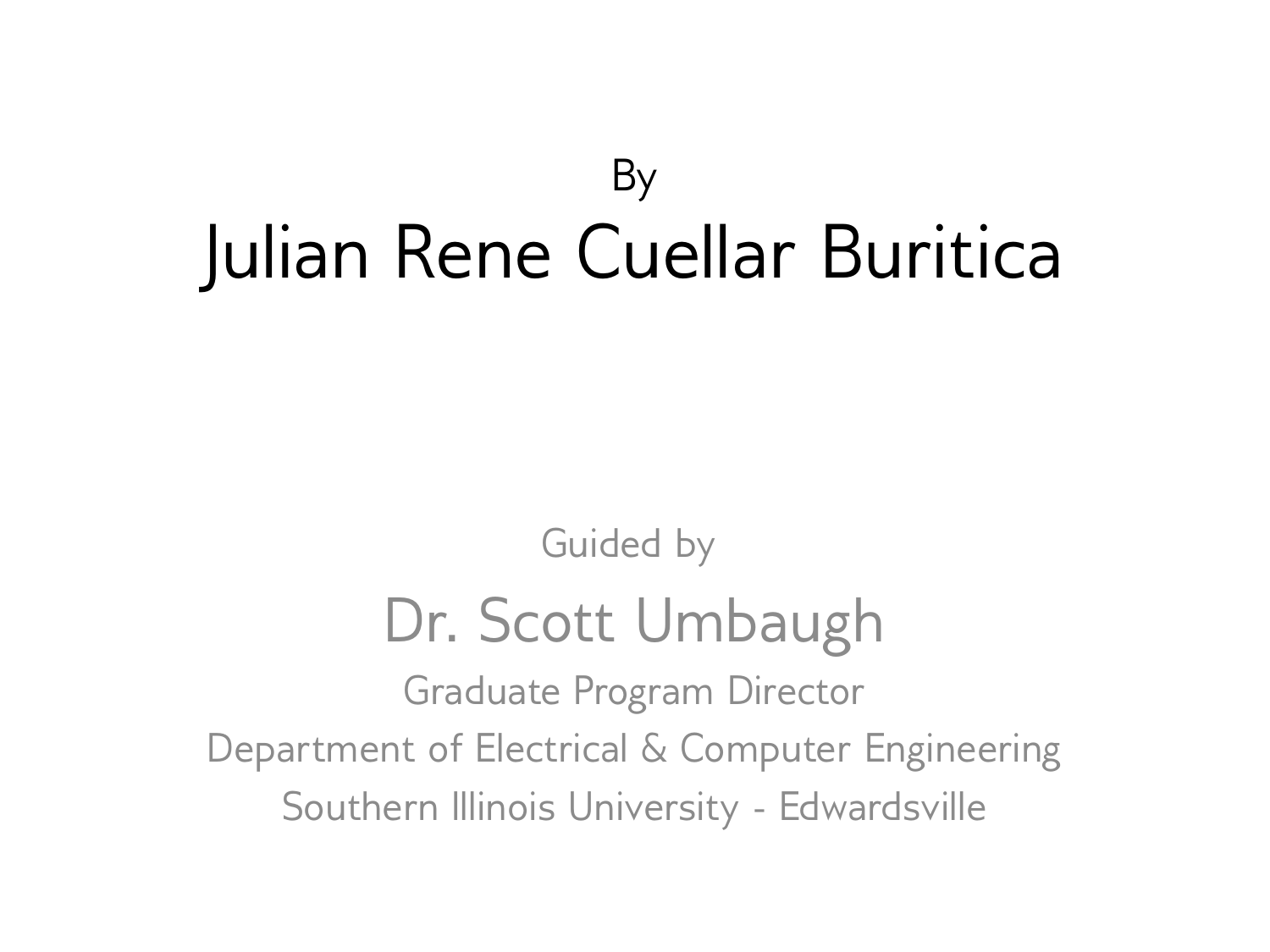

# By Julian Rene Cuellar Buritica
Guided by
Dr. Scott Umbaugh
Graduate Program Director
Department of Electrical & Computer Engineering
Southern Illinois University - Edwardsville